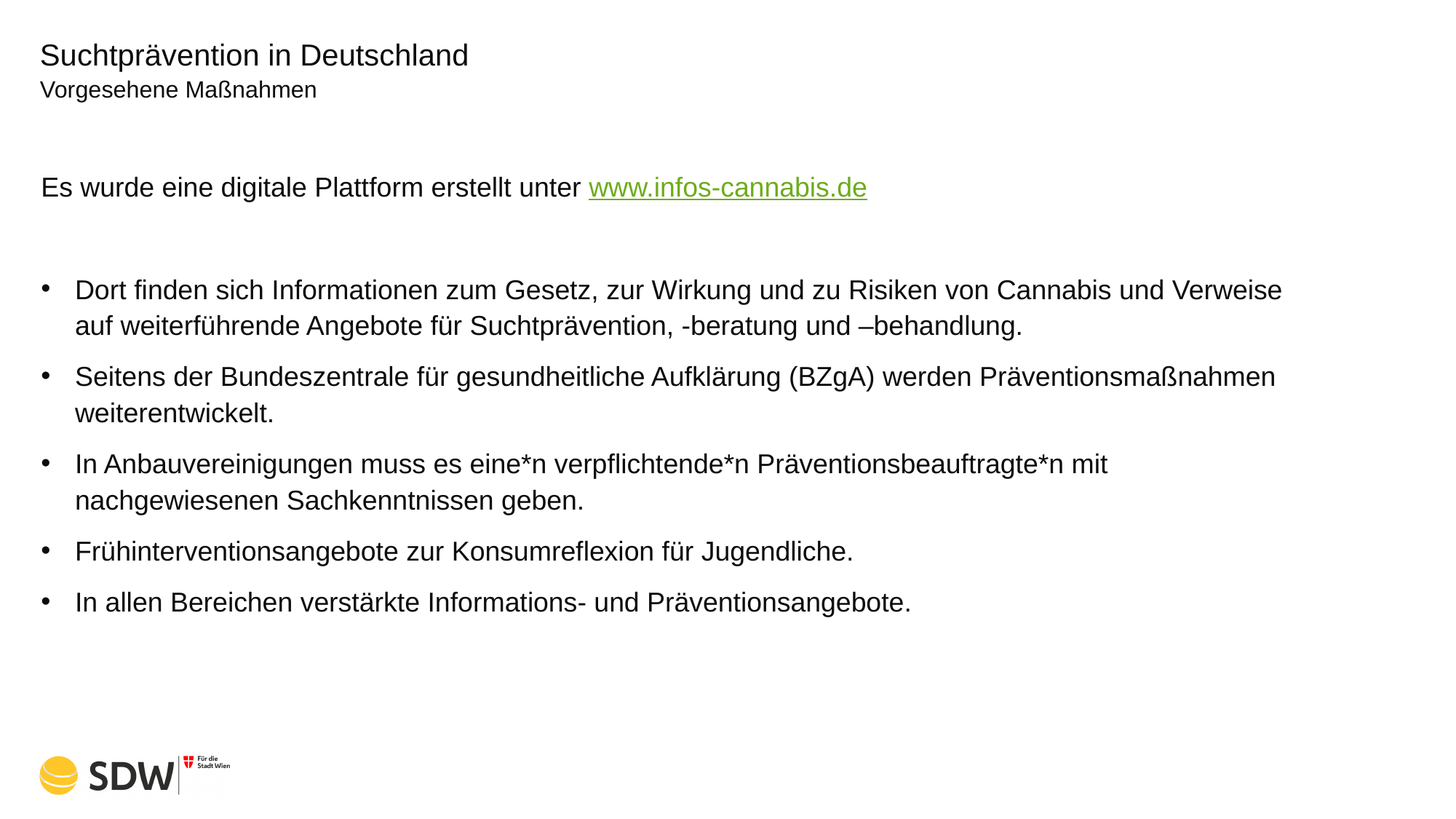

# Suchtprävention in Deutschland
Vorgesehene Maßnahmen

Es wurde eine digitale Plattform erstellt unter www.infos-cannabis.de

Dort finden sich Informationen zum Gesetz, zur Wirkung und zu Risiken von Cannabis und Verweise auf weiterführende Angebote für Suchtprävention, -beratung und –behandlung.
Seitens der Bundeszentrale für gesundheitliche Aufklärung (BZgA) werden Präventionsmaßnahmen weiterentwickelt.
In Anbauvereinigungen muss es eine*n verpflichtende*n Präventionsbeauftragte*n mit nachgewiesenen Sachkenntnissen geben.
Frühinterventionsangebote zur Konsumreflexion für Jugendliche.
In allen Bereichen verstärkte Informations- und Präventionsangebote.